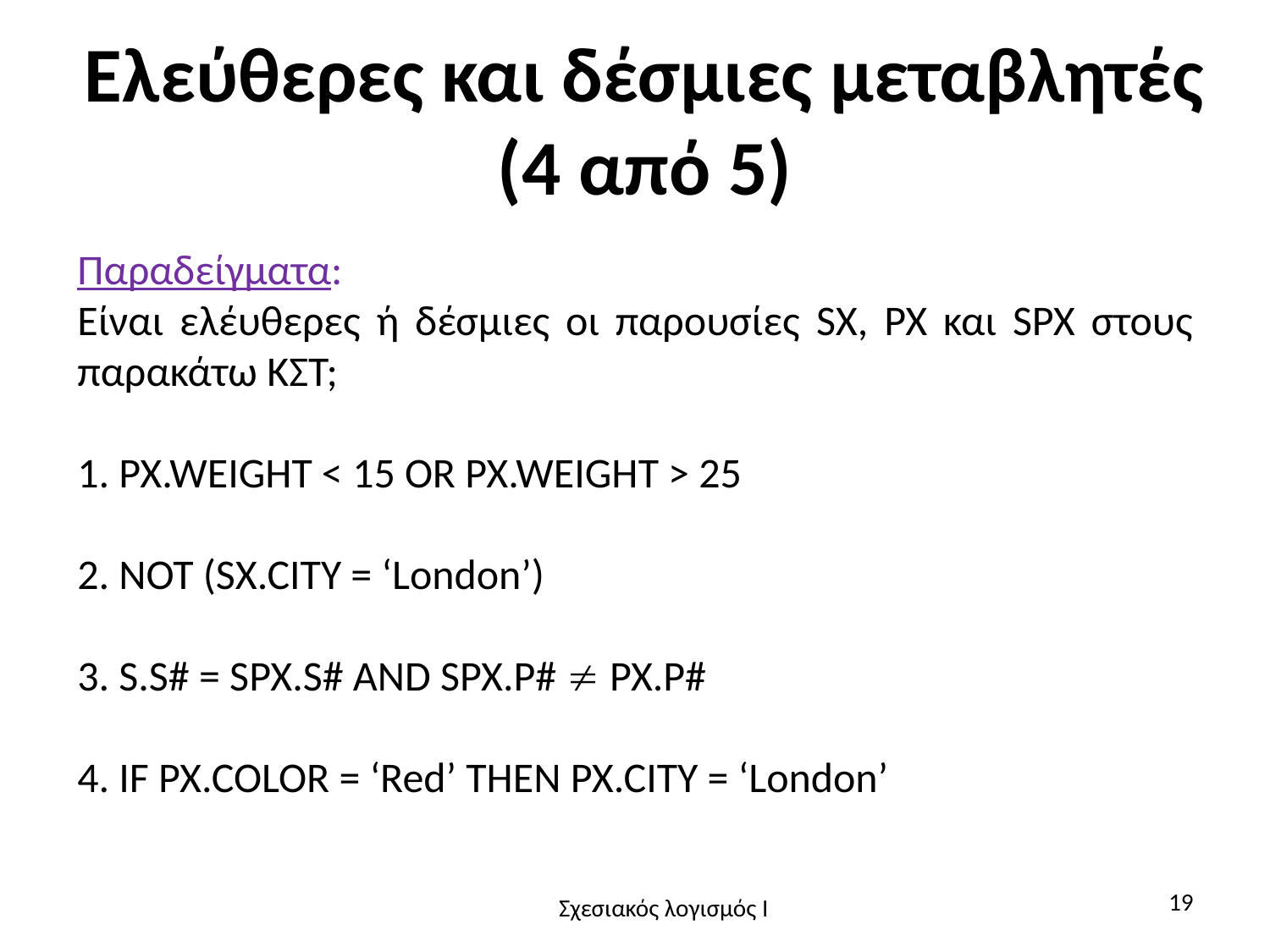

# Ελεύθερες και δέσμιες μεταβλητές (4 από 5)
Παραδείγματα:
Είναι ελέυθερες ή δέσμιες οι παρουσίες SX, PX και SPX στους παρακάτω ΚΣΤ;

1. PX.WEIGHT < 15 OR PX.WEIGHT > 25

2. NOT (SX.CITY = ‘London’)

3. S.S# = SPX.S# AND SPX.P# ≠ PX.P#

4. IF PX.COLOR = ‘Red’ THEN PX.CITY = ‘London’
19
Σχεσιακός λογισμός I